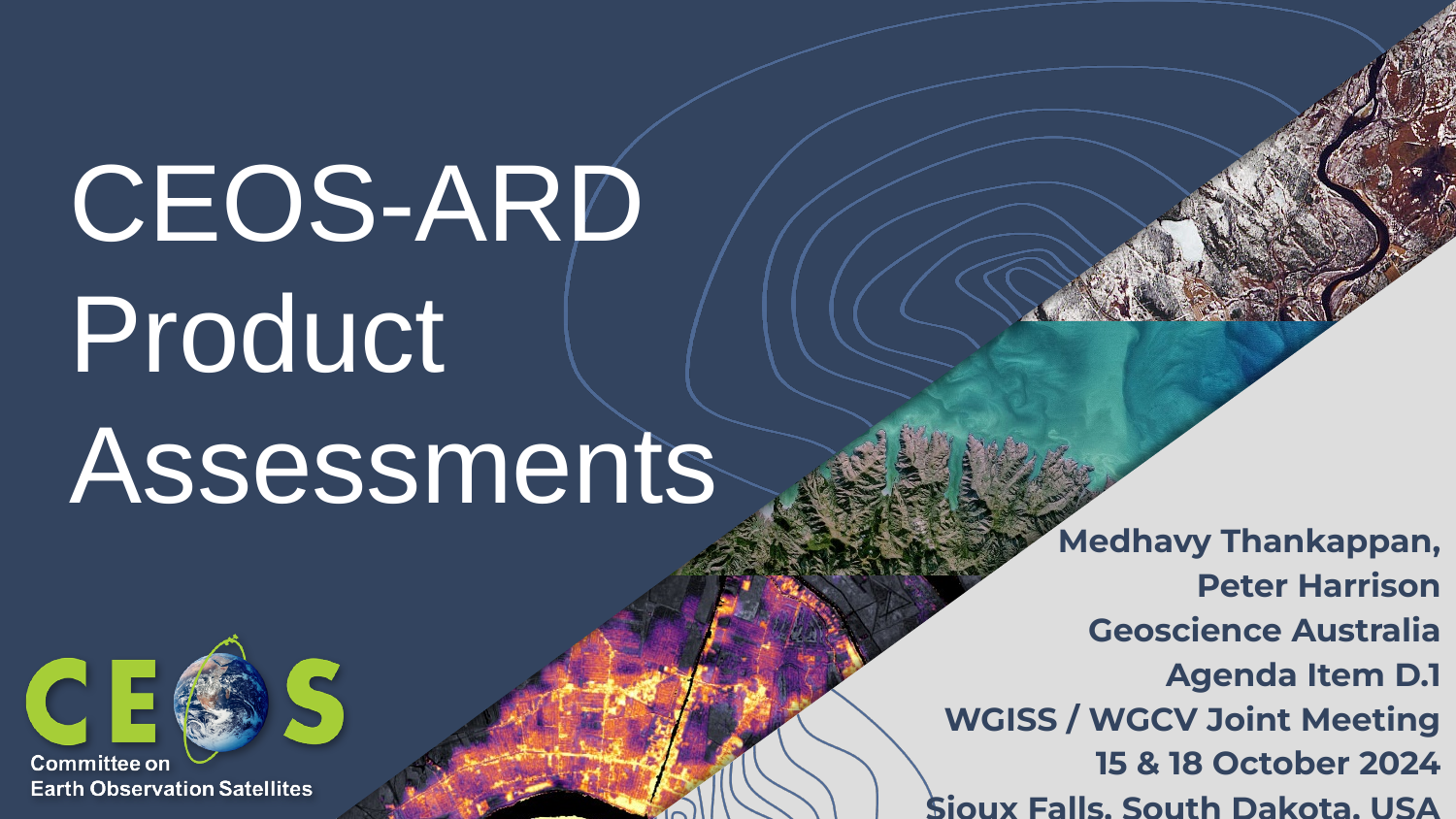

# CEOS-ARD Product Assessments
Medhavy Thankappan,
Peter Harrison
 Geoscience Australia
Agenda Item D.1
WGISS / WGCV Joint Meeting
15 & 18 October 2024
Sioux Falls, South Dakota, USA